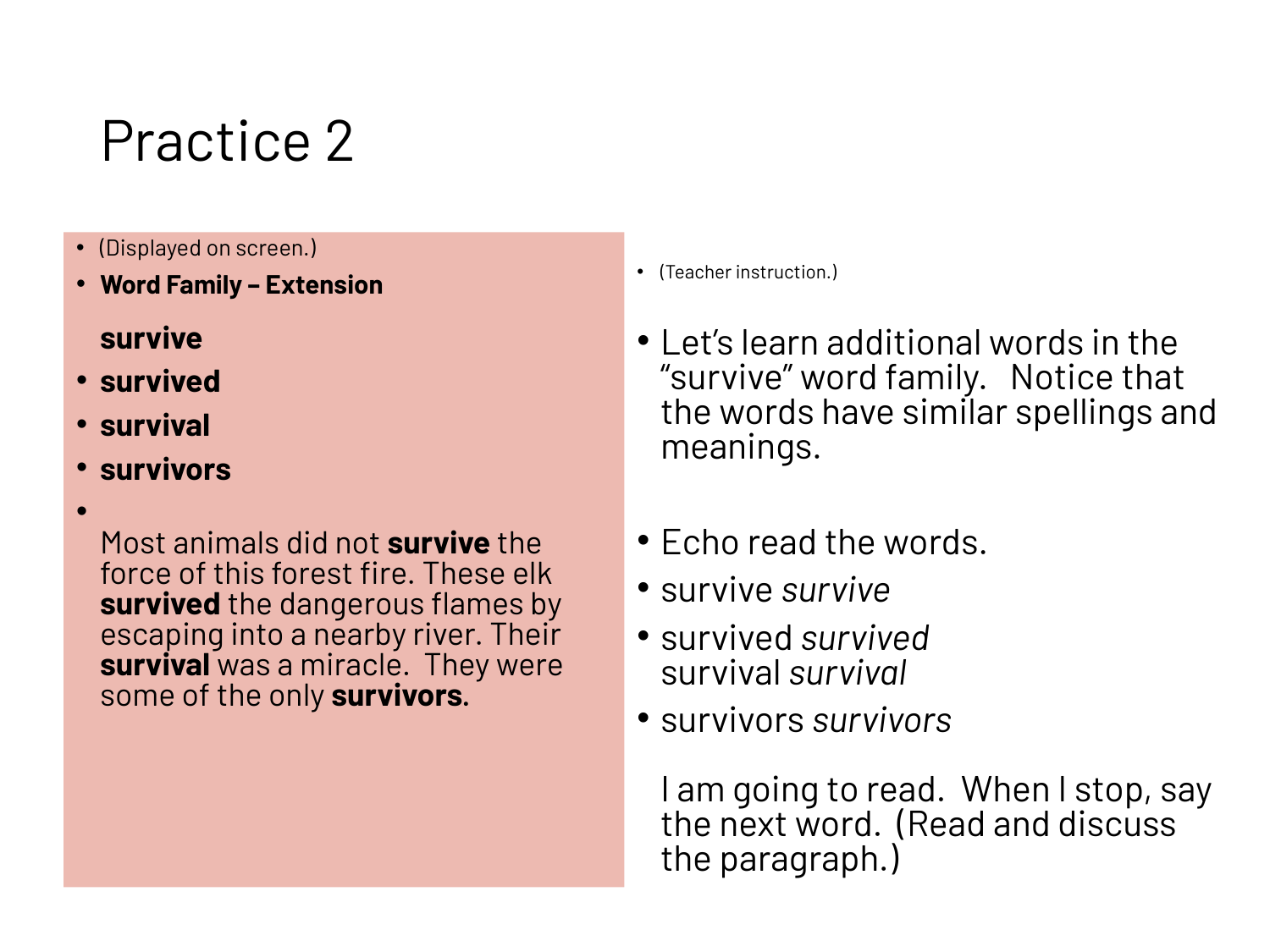

# Practice 2
(Displayed on screen.)
Word Family – Extension
survive
survived
survival
survivors
Most animals did not survive the force of this forest fire. These elk survived the dangerous flames by escaping into a nearby river. Their survival was a miracle.  They were some of the only survivors.

(Teacher instruction.)

Let’s learn additional words in the “survive” word family.   Notice that the words have similar spellings and meanings.

Echo read the words.
survive survive
survived survived
survival survival
survivors survivors
I am going to read.  When I stop, say the next word.  (Read and discuss the paragraph.)

49